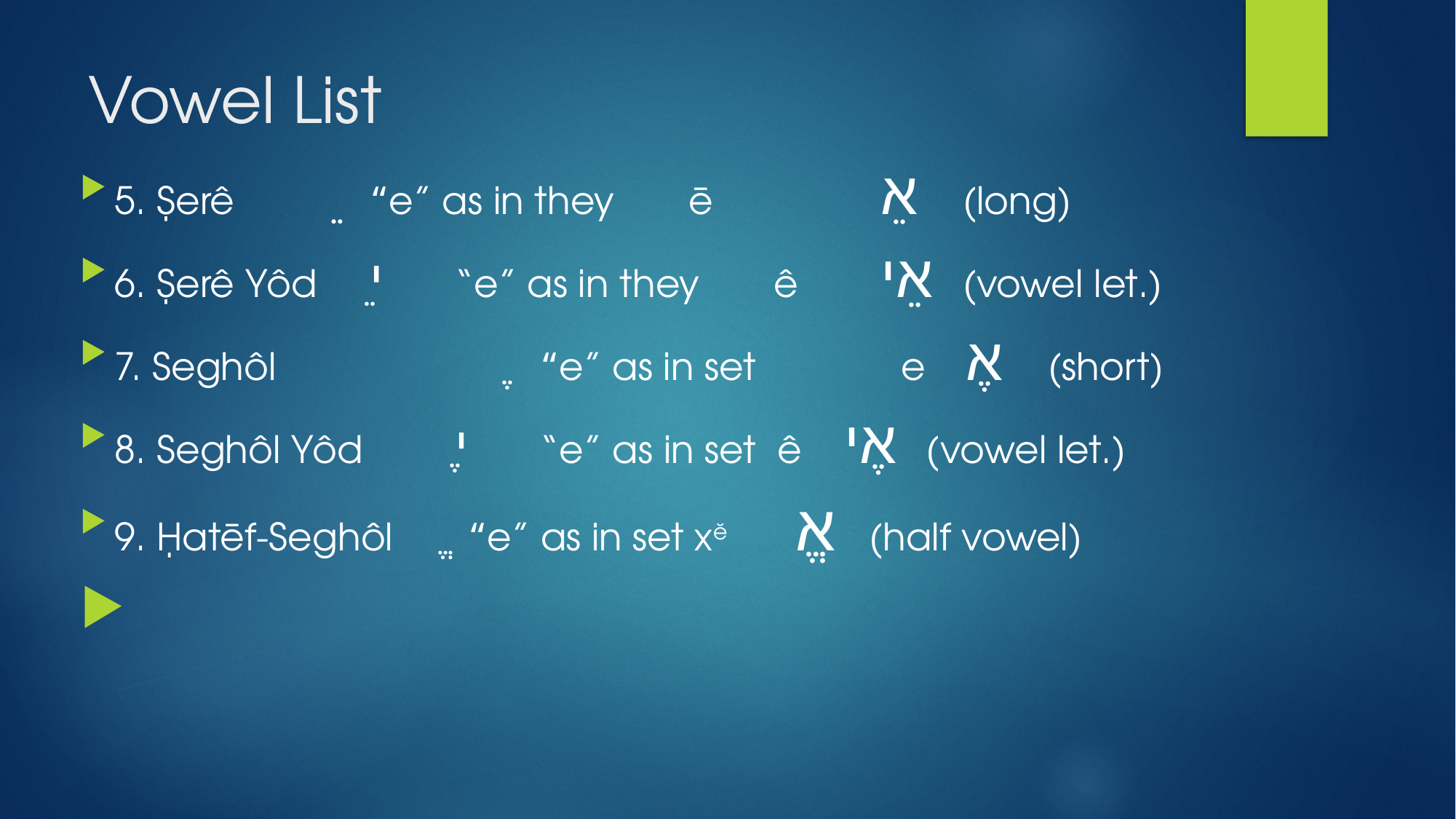

# Vowel List
5. Ṣerê 			     ֵ	“e” as in they	      ē		אֵ    (long)
6. Ṣerê Yôd    	ֵי	“e” as in they	      ê		אֵי   (vowel let.)
7. Seghôl 		     ֶ	“e” as in set 	          e		אֶ    (short)
8. Seghôl Yôd  	ֶי	“e” as in set  ê    אֶי   (vowel let.)
9. Ḥatēf-Seghôl     ֱ	 “e” as in set xĕ 	אֱ  (half vowel)